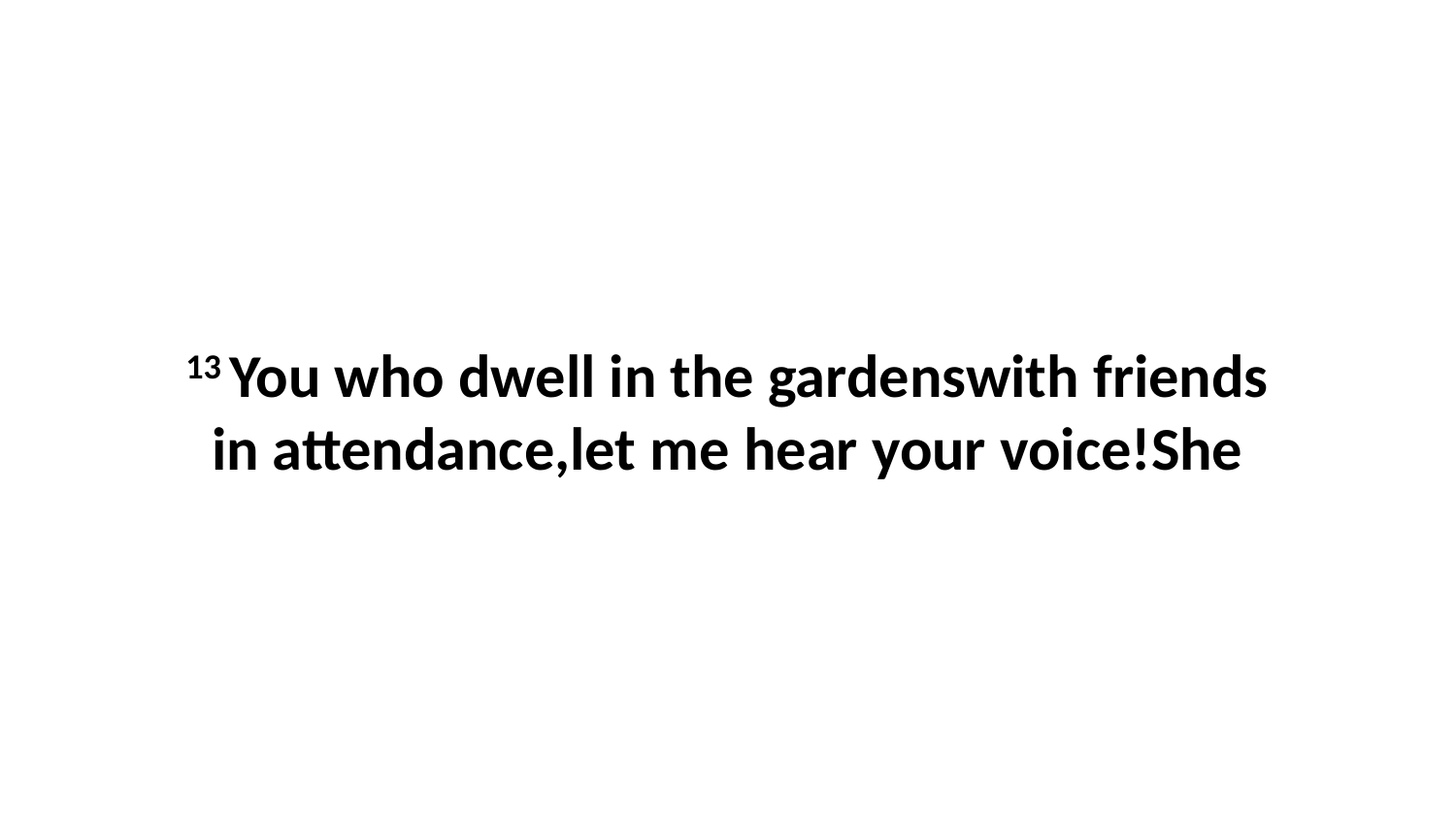

13 You who dwell in the gardenswith friends in attendance,let me hear your voice!She